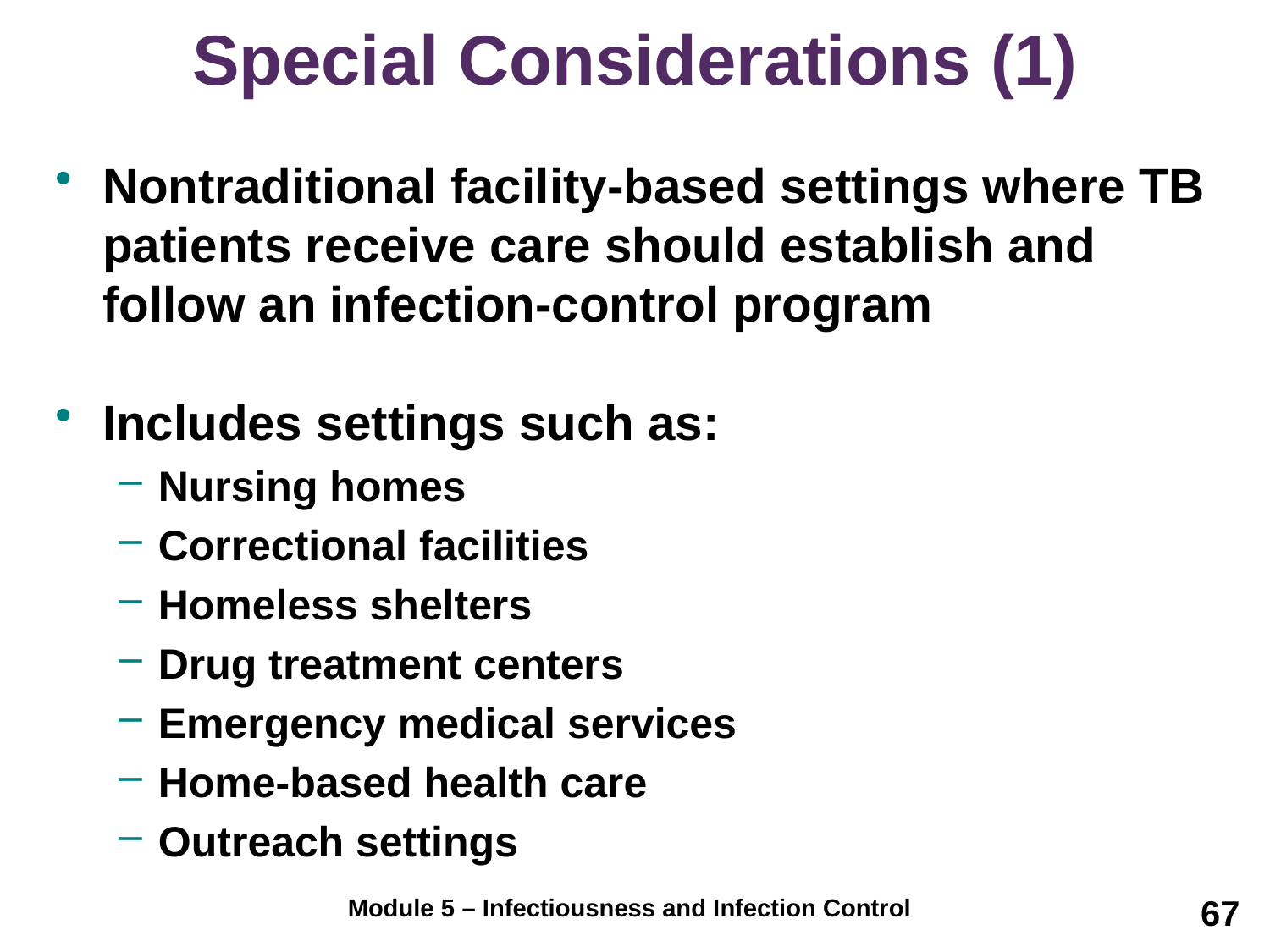

# Special Considerations (1)
Nontraditional facility-based settings where TB patients receive care should establish and follow an infection-control program

Includes settings such as:
Nursing homes
Correctional facilities
Homeless shelters
Drug treatment centers
Emergency medical services
Home-based health care
Outreach settings
67
Module 5 – Infectiousness and Infection Control